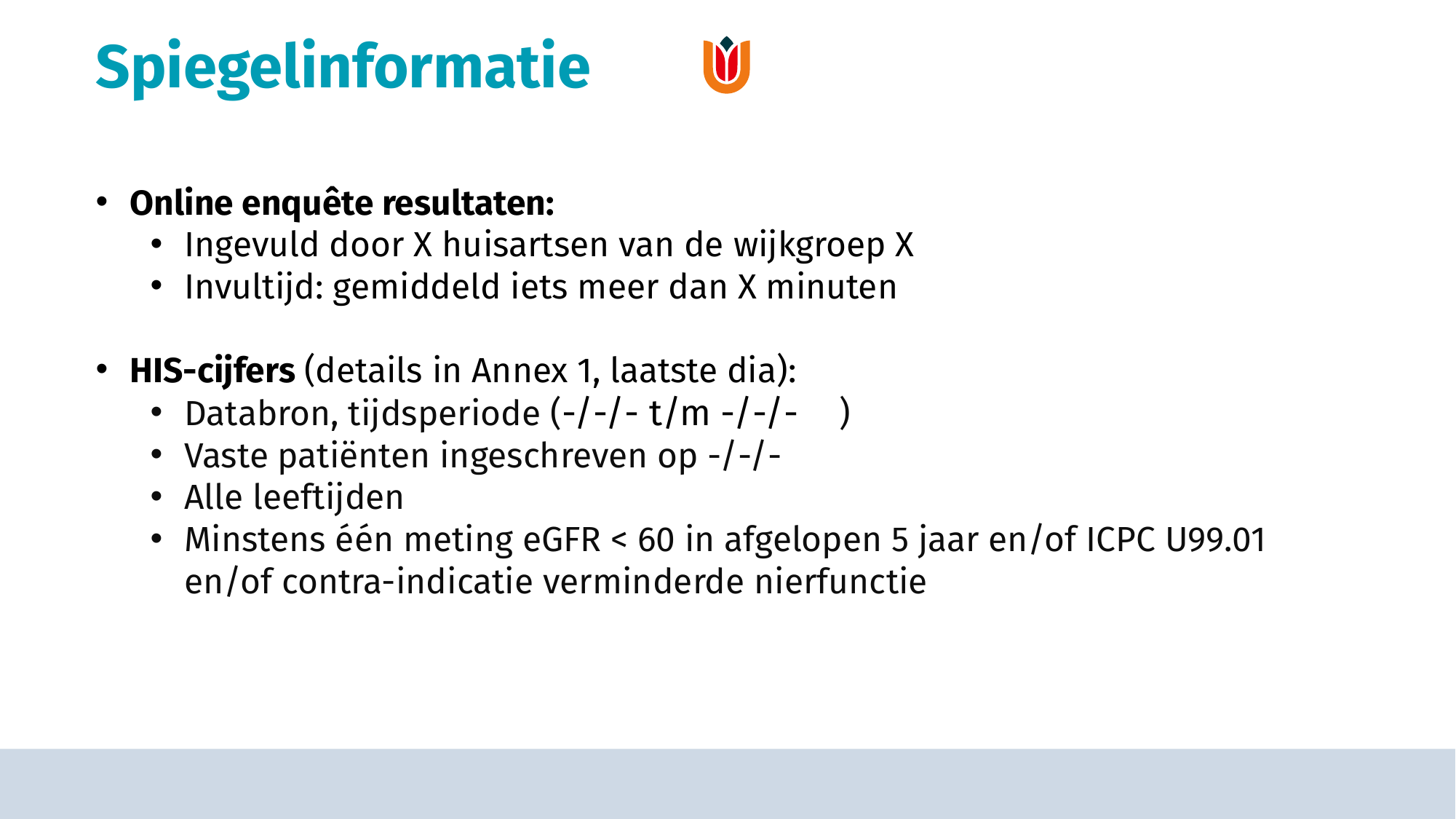

# Spiegelinformatie
Online enquête resultaten:
Ingevuld door X huisartsen van de wijkgroep X
Invultijd: gemiddeld iets meer dan X minuten

HIS-cijfers (details in Annex 1, laatste dia):
Databron, tijdsperiode (-/-/- t/m -/-/-	)
Vaste patiënten ingeschreven op -/-/-
Alle leeftijden
Minstens één meting eGFR < 60 in afgelopen 5 jaar en/of ICPC U99.01 en/of contra-indicatie verminderde nierfunctie